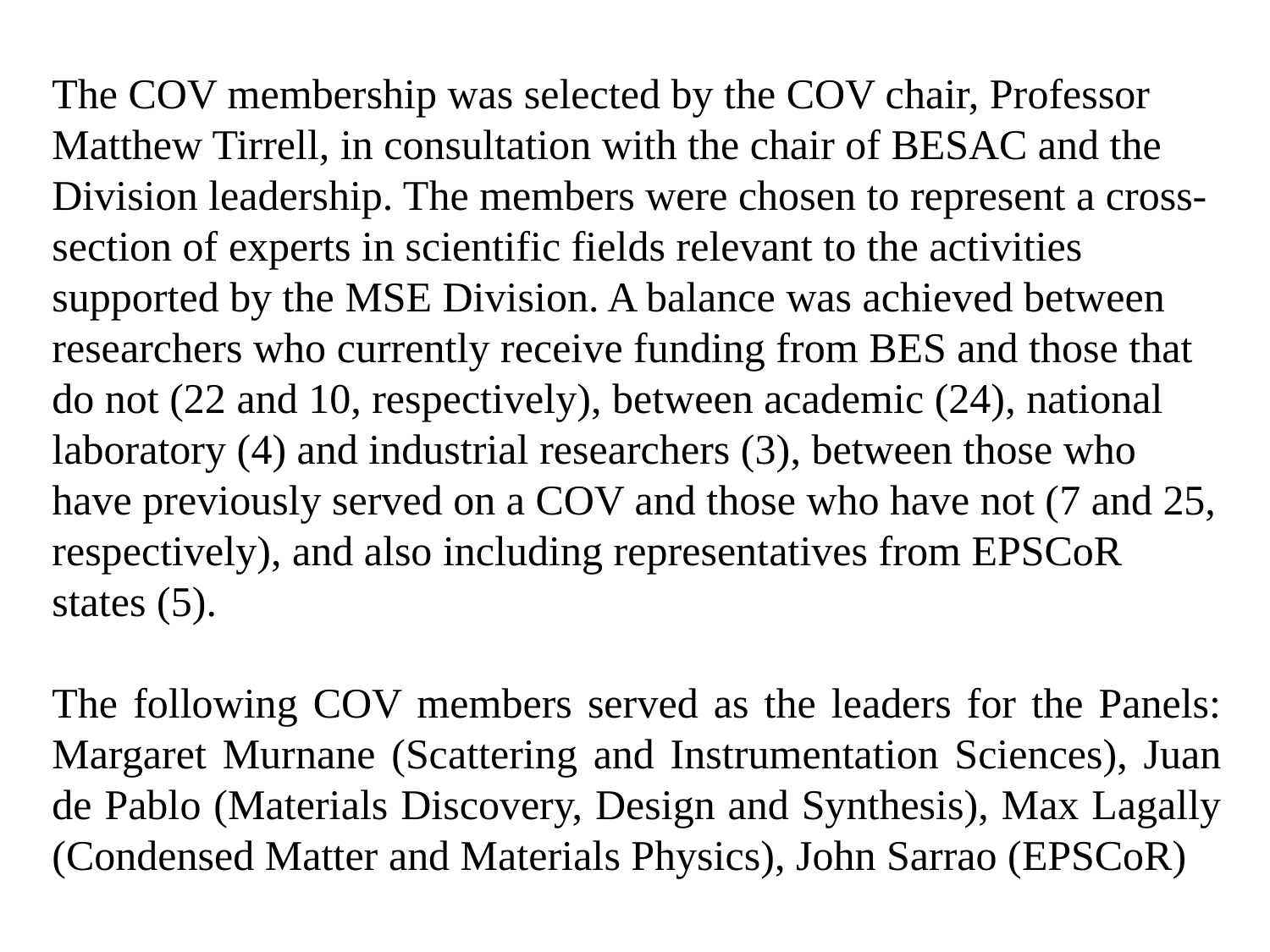

The COV membership was selected by the COV chair, Professor Matthew Tirrell, in consultation with the chair of BESAC and the Division leadership. The members were chosen to represent a cross-section of experts in scientific fields relevant to the activities supported by the MSE Division. A balance was achieved between researchers who currently receive funding from BES and those that do not (22 and 10, respectively), between academic (24), national laboratory (4) and industrial researchers (3), between those who have previously served on a COV and those who have not (7 and 25, respectively), and also including representatives from EPSCoR states (5).

The following COV members served as the leaders for the Panels: Margaret Murnane (Scattering and Instrumentation Sciences), Juan de Pablo (Materials Discovery, Design and Synthesis), Max Lagally (Condensed Matter and Materials Physics), John Sarrao (EPSCoR)